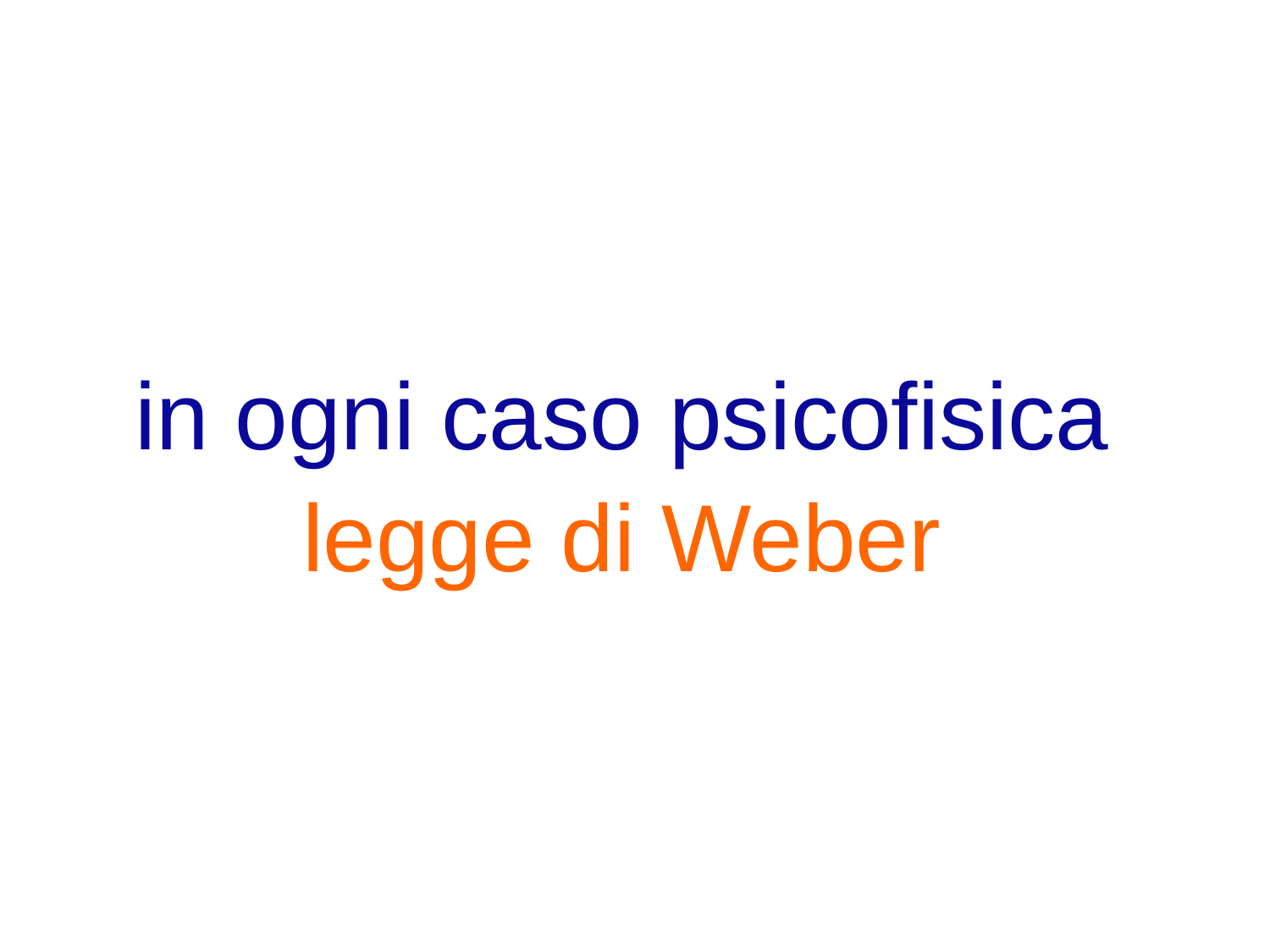

in ogni caso psicofisica
legge di Weber